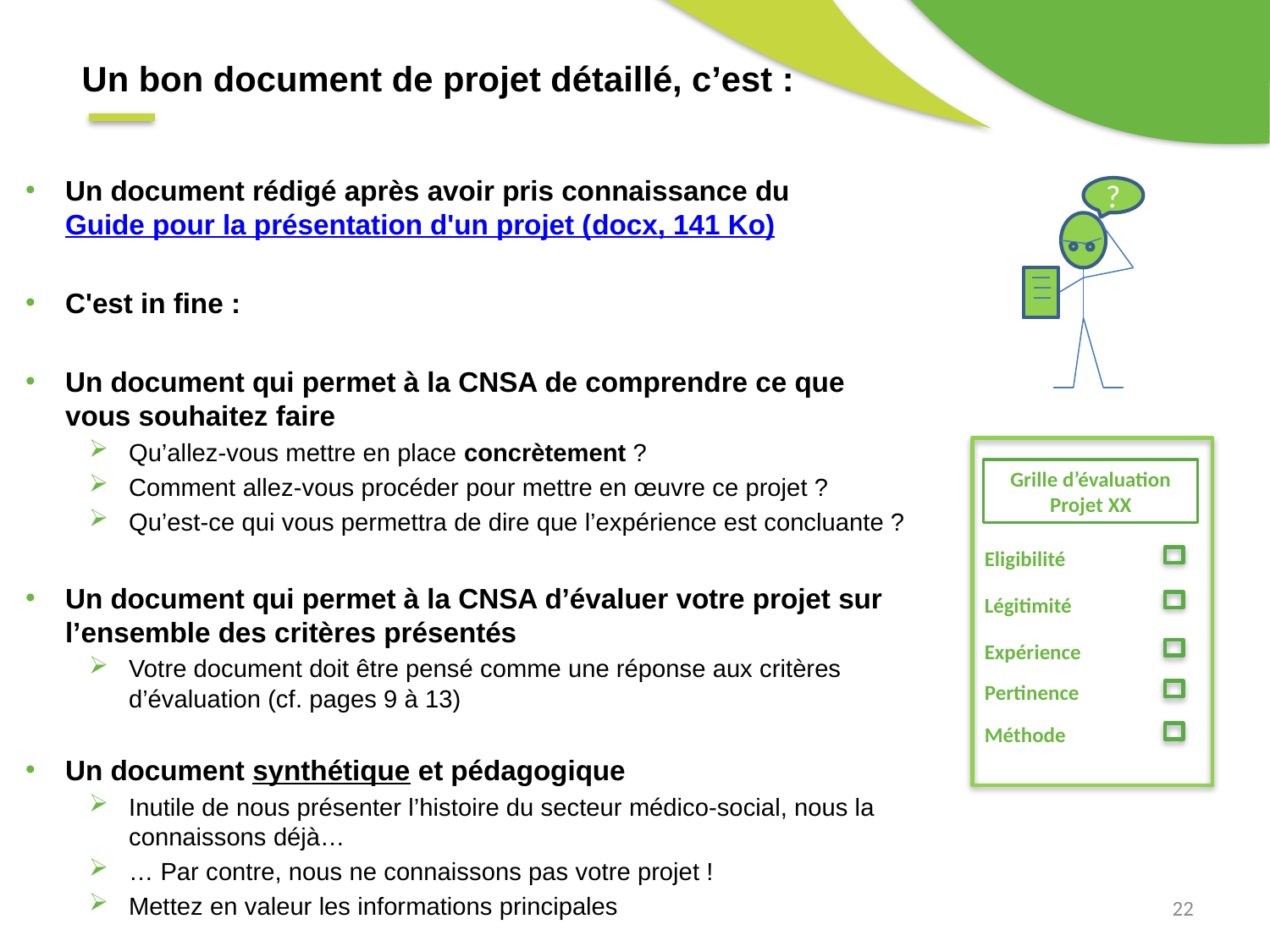

Un bon document de projet détaillé, c’est :
Un document rédigé après avoir pris connaissance du Guide pour la présentation d'un projet (docx, 141 Ko)

C'est in fine :

Un document qui permet à la CNSA de comprendre ce que vous souhaitez faire
Qu’allez-vous mettre en place concrètement ?
Comment allez-vous procéder pour mettre en œuvre ce projet ?
Qu’est-ce qui vous permettra de dire que l’expérience est concluante ?

Un document qui permet à la CNSA d’évaluer votre projet sur l’ensemble des critères présentés
Votre document doit être pensé comme une réponse aux critères d’évaluation (cf. pages 9 à 13)

Un document synthétique et pédagogique
Inutile de nous présenter l’histoire du secteur médico-social, nous la connaissons déjà…
… Par contre, nous ne connaissons pas votre projet !
Mettez en valeur les informations principales

?

A

Grille d’évaluation
Projet XX
Eligibilité

Légitimité

Expérience

Pertinence

Méthode

22